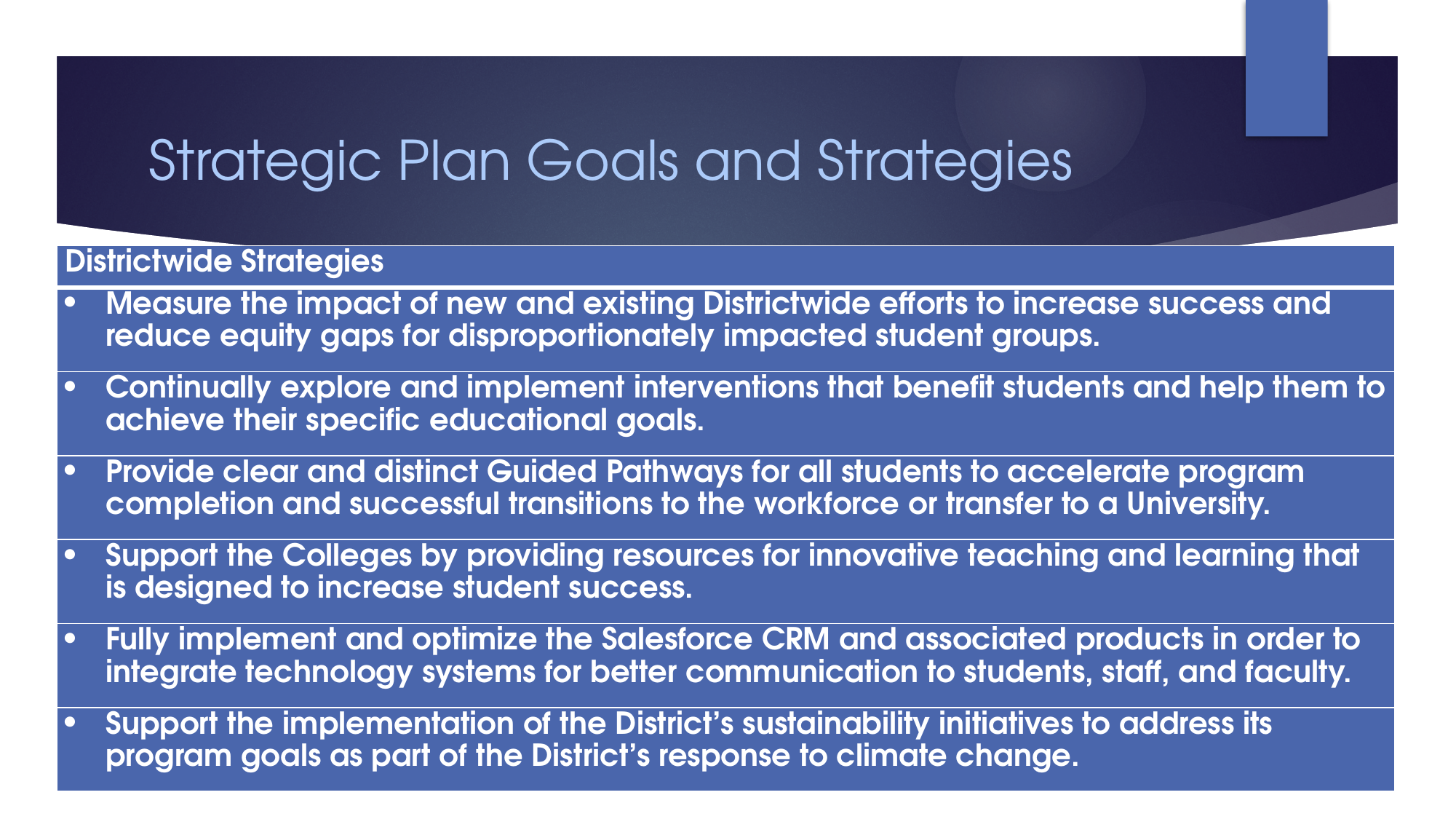

# Strategic Plan Goals and Strategies
| Districtwide Strategies |
| --- |
| Measure the impact of new and existing Districtwide efforts to increase success and reduce equity gaps for disproportionately impacted student groups. |
| Continually explore and implement interventions that benefit students and help them to achieve their specific educational goals. |
| Provide clear and distinct Guided Pathways for all students to accelerate program completion and successful transitions to the workforce or transfer to a University. |
| Support the Colleges by providing resources for innovative teaching and learning that is designed to increase student success. |
| Fully implement and optimize the Salesforce CRM and associated products in order to integrate technology systems for better communication to students, staff, and faculty. |
| Support the implementation of the District’s sustainability initiatives to address its program goals as part of the District’s response to climate change. |